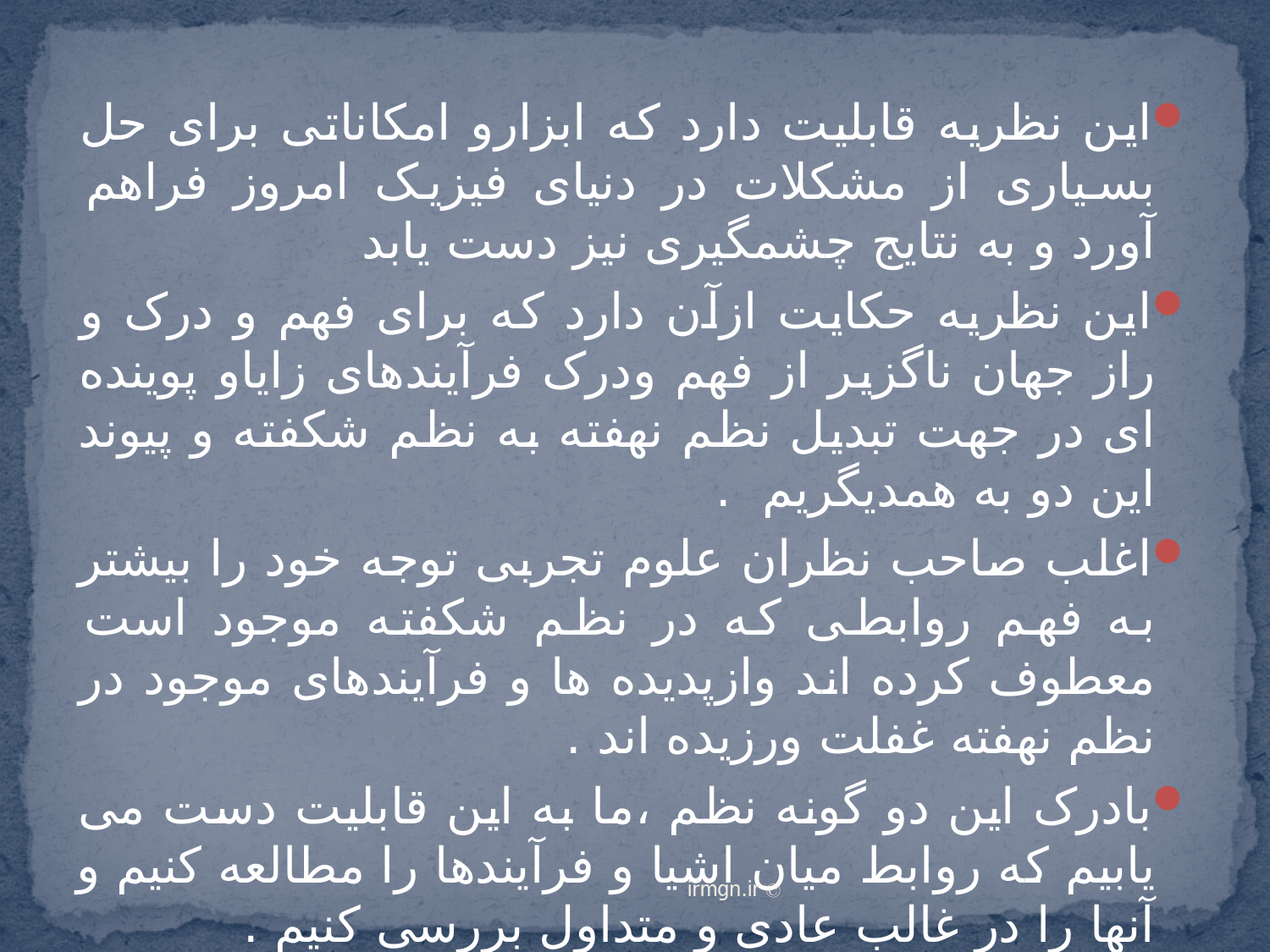

این نظریه قابلیت دارد که ابزارو امکاناتی برای حل بسیاری از مشکلات در دنیای فیزیک امروز فراهم آورد و به نتایج چشمگیری نیز دست یابد
این نظریه حکایت ازآن دارد که برای فهم و درک و راز جهان ناگزیر از فهم ودرک فرآیندهای زایاو پوینده ای در جهت تبدیل نظم نهفته به نظم شکفته و پیوند این دو به همدیگریم  .
اغلب صاحب نظران علوم تجربی توجه خود را بیشتر به فهم روابطی که در نظم شکفته موجود است معطوف کرده اند وازپدیده ها و فرآیندهای موجود در نظم نهفته غفلت ورزیده اند .
بادرک این دو گونه نظم ،ما به این قابلیت دست می یابیم که روابط میان اشیا و فرآیندها را مطالعه کنیم و آنها را در غالب عادی و متداول بررسی کنیم .

© irmgn.ir